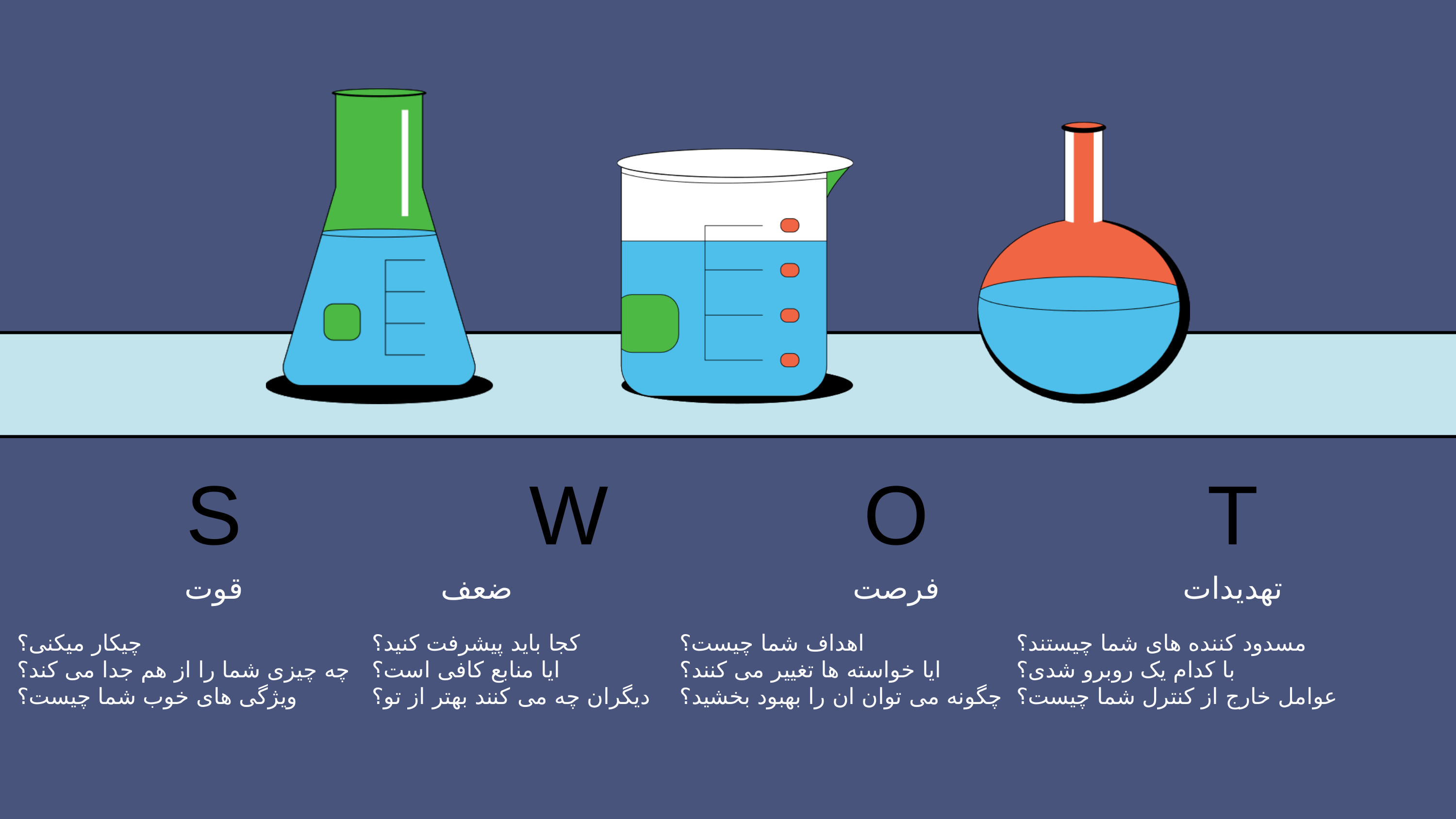

S
قوت
چیکار میکنی؟
چه چیزی شما را از هم جدا می کند؟
ویژگی های خوب شما چیست؟

W
ضعف

کجا باید پیشرفت کنید؟
ایا منابع کافی است؟
دیگران چه می کنند بهتر از تو؟

O
فرصت
اهداف شما چیست؟
ایا خواسته ها تغییر می کنند؟
چگونه می توان ان را بهبود بخشید؟

T
تهدیدات
مسدود کننده های شما چیستند؟
با کدام یک روبرو شدی؟
عوامل خارج از کنترل شما چیست؟